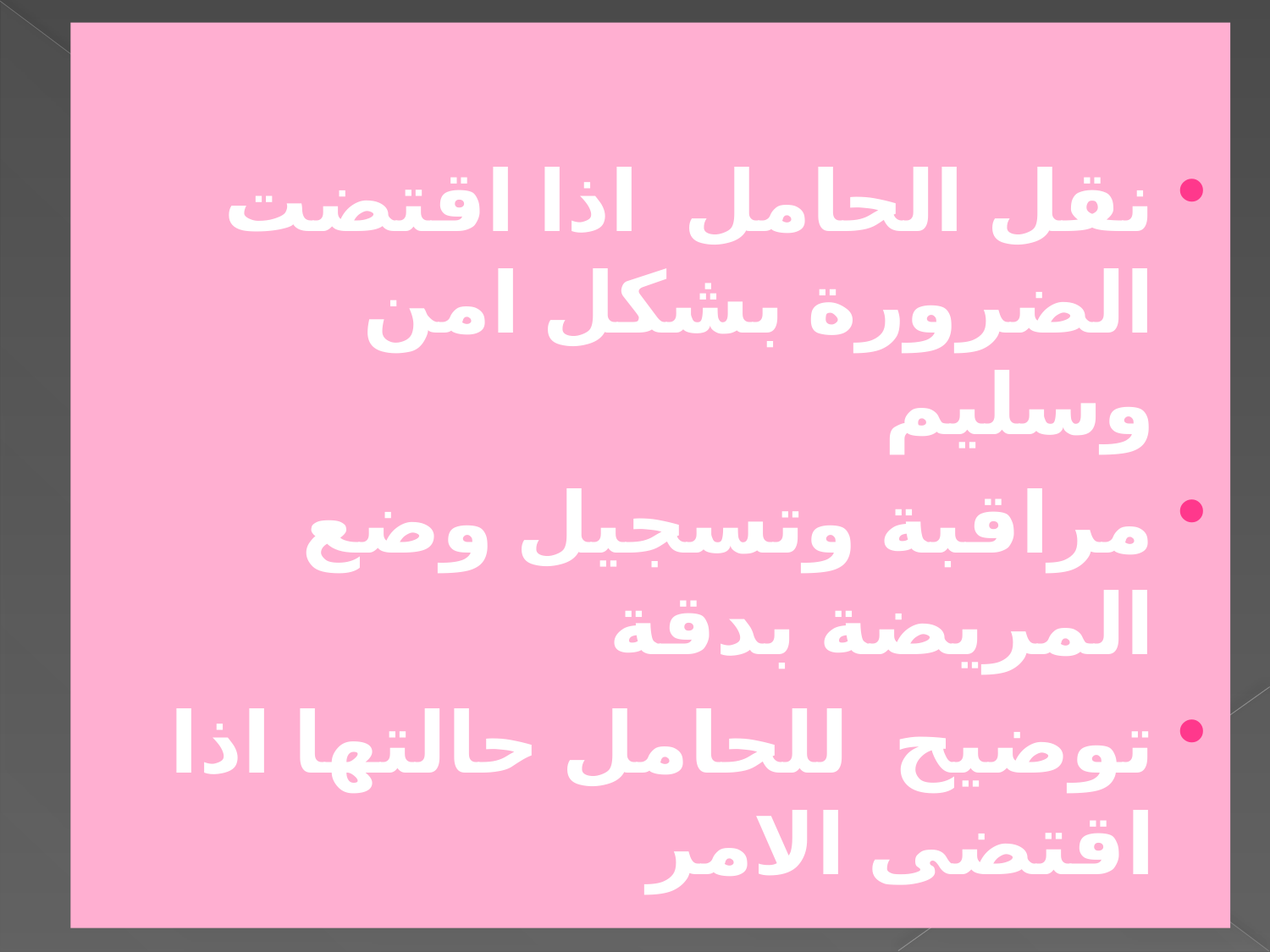

نقل الحامل  اذا اقتضت الضرورة بشكل امن وسليم
مراقبة وتسجيل وضع المريضة بدقة
توضيح  للحامل حالتها اذا اقتضى الامر

#